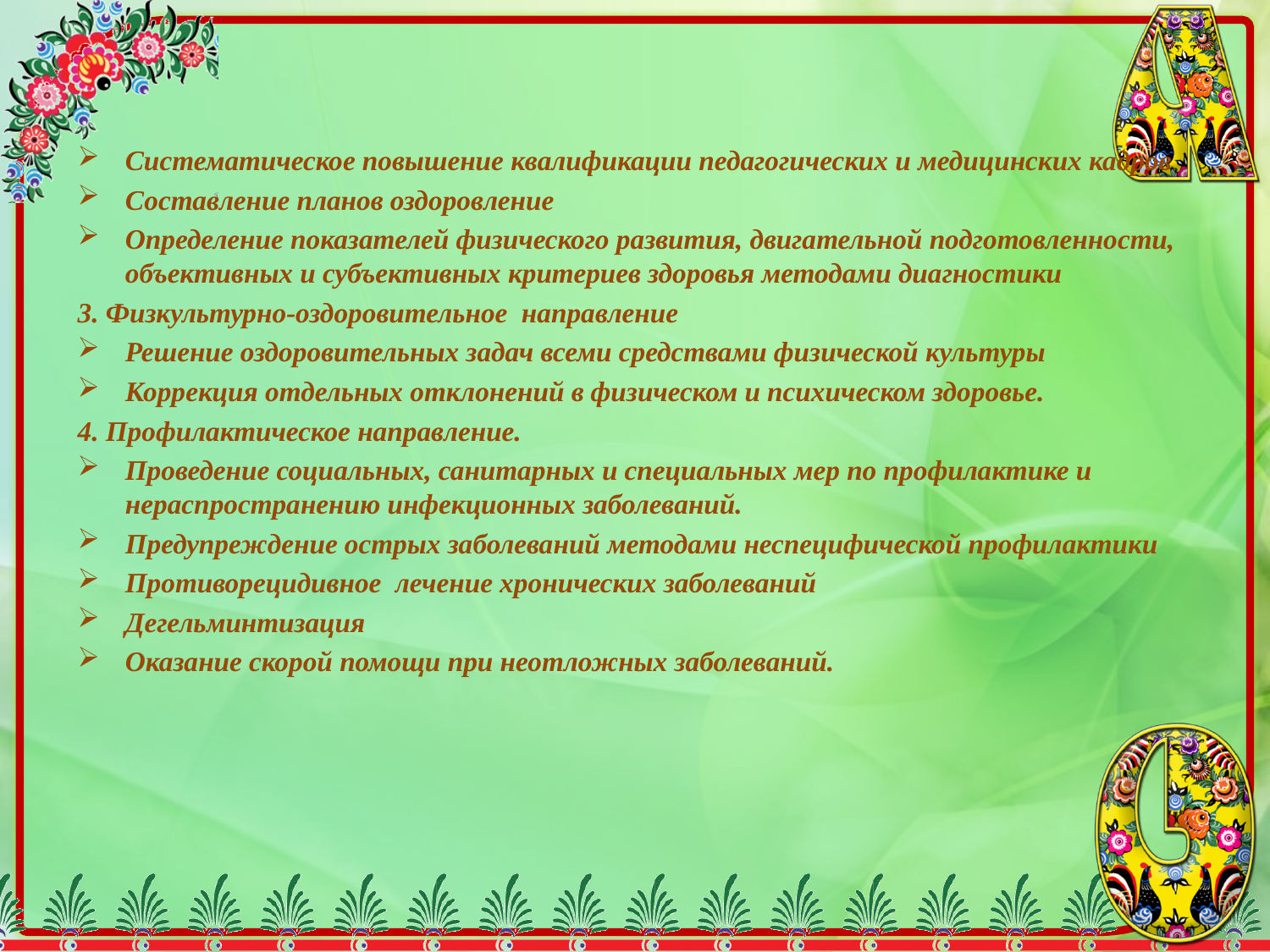

Систематическое повышение квалификации педагогических и медицинских кадров
Составление планов оздоровление
Определение показателей физического развития, двигательной подготовленности, объективных и субъективных критериев здоровья методами диагностики
3. Физкультурно-оздоровительное  направление
Решение оздоровительных задач всеми средствами физической культуры
Коррекция отдельных отклонений в физическом и психическом здоровье.
4. Профилактическое направление.
Проведение социальных, санитарных и специальных мер по профилактике и нераспространению инфекционных заболеваний.
Предупреждение острых заболеваний методами неспецифической профилактики
Противорецидивное  лечение хронических заболеваний
Дегельминтизация
Оказание скорой помощи при неотложных заболеваний.